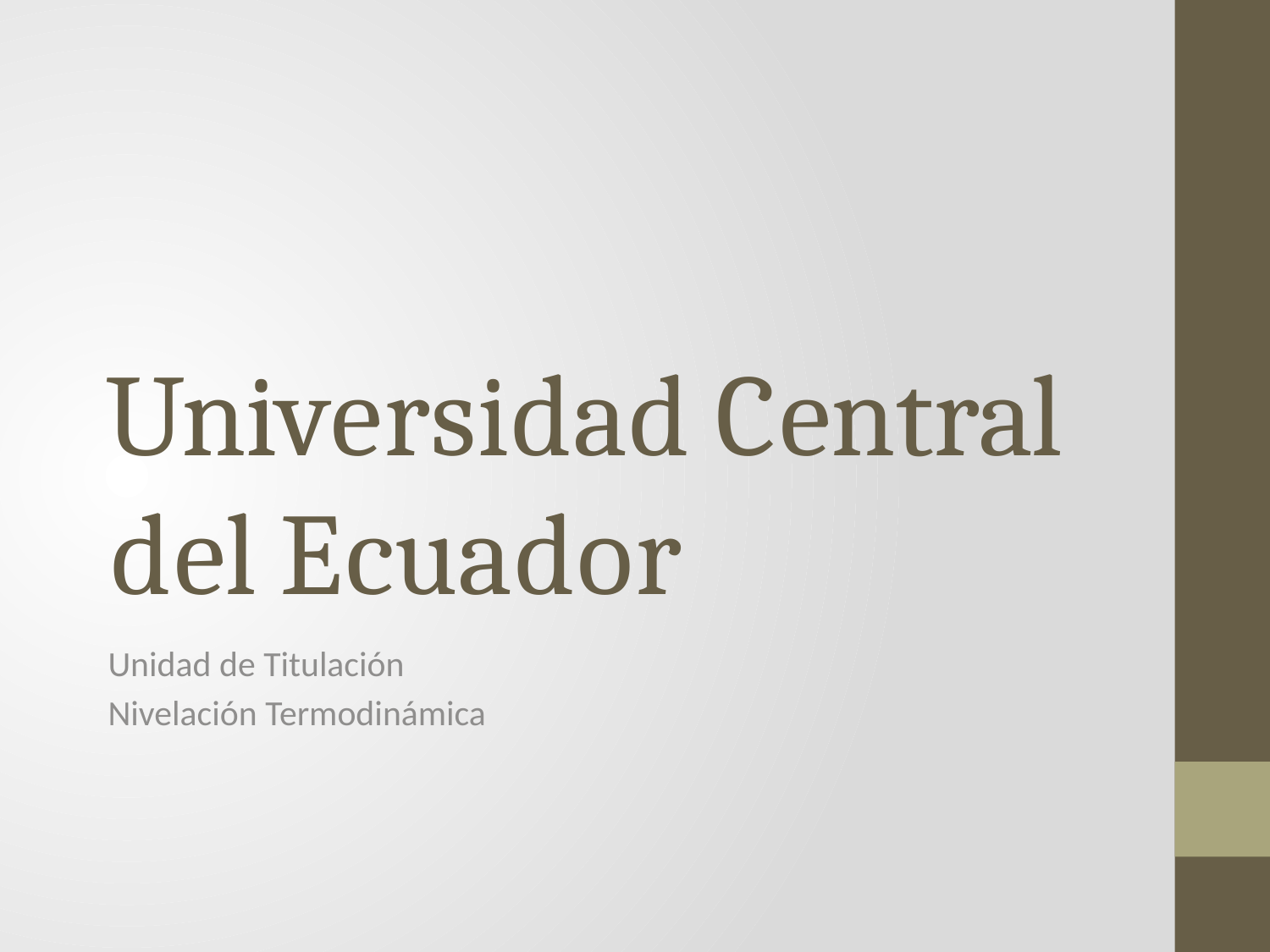

# Universidad Central del Ecuador
Unidad de Titulación
Nivelación Termodinámica